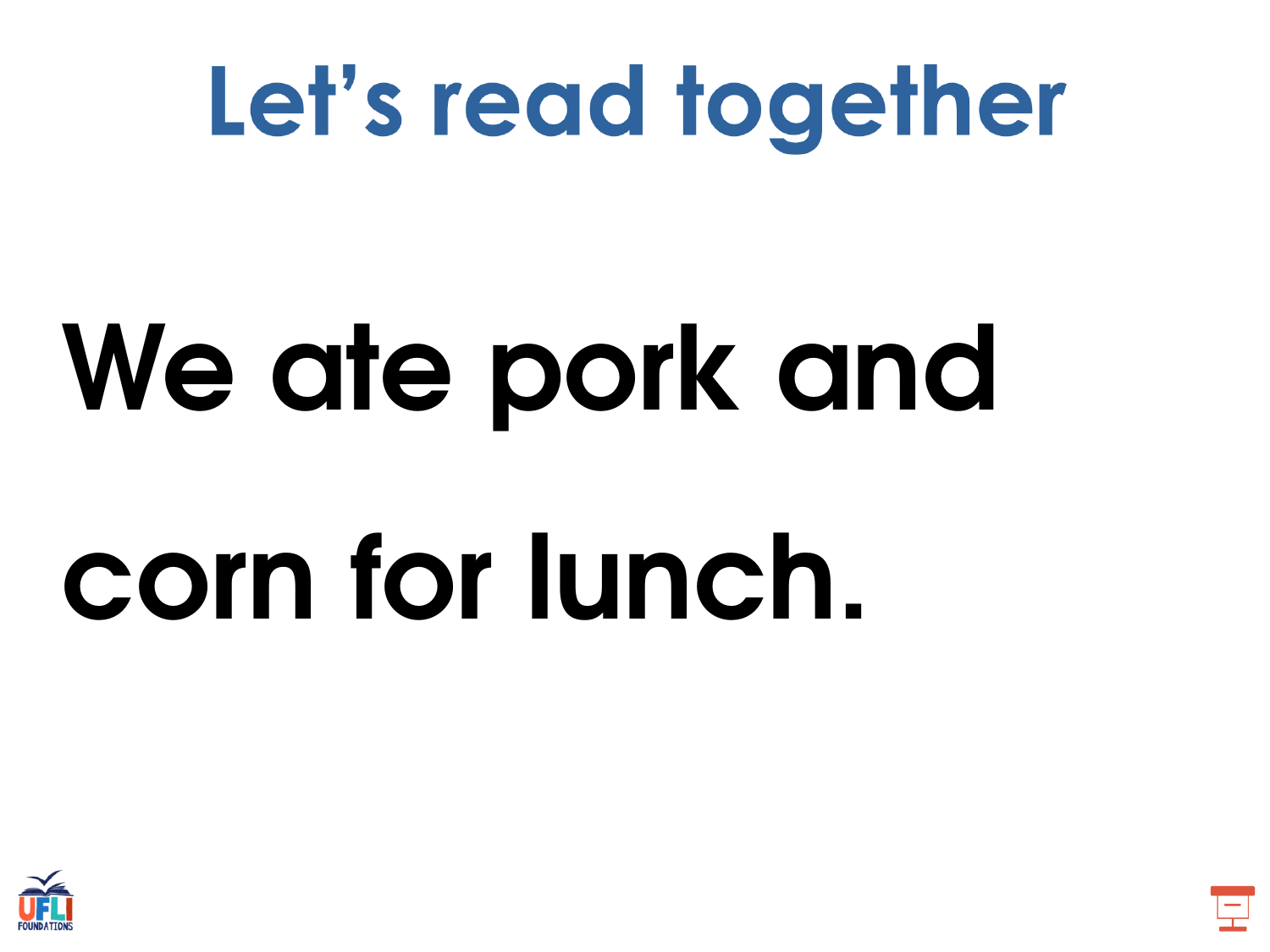

We ate pork and corn for lunch.